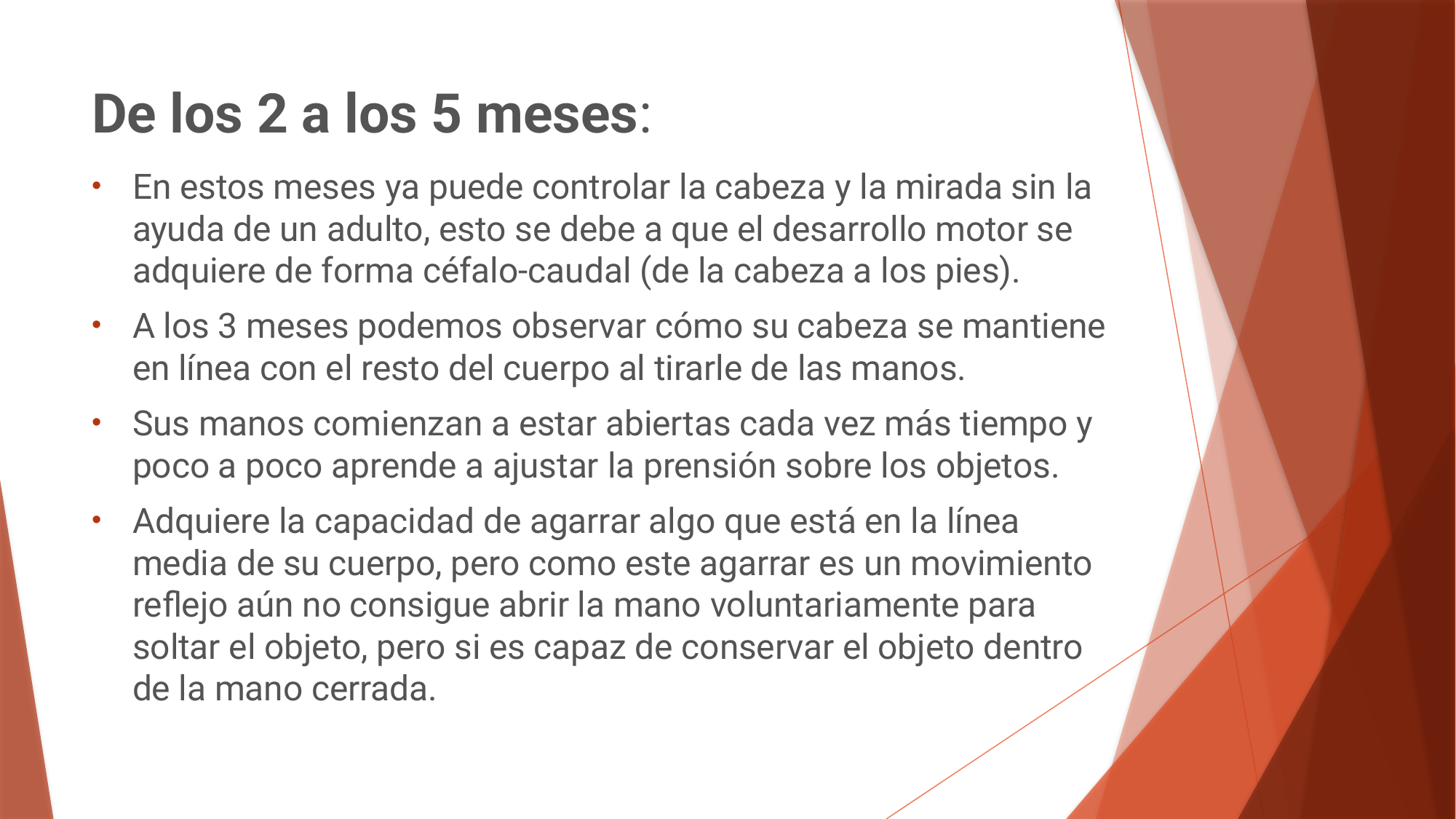

# De los 2 a los 5 meses:
En estos meses ya puede controlar la cabeza y la mirada sin la ayuda de un adulto, esto se debe a que el desarrollo motor se adquiere de forma céfalo-caudal (de la cabeza a los pies).
A los 3 meses podemos observar cómo su cabeza se mantiene en línea con el resto del cuerpo al tirarle de las manos.
Sus manos comienzan a estar abiertas cada vez más tiempo y poco a poco aprende a ajustar la prensión sobre los objetos.
Adquiere la capacidad de agarrar algo que está en la línea media de su cuerpo, pero como este agarrar es un movimiento reflejo aún no consigue abrir la mano voluntariamente para soltar el objeto, pero si es capaz de conservar el objeto dentro de la mano cerrada.